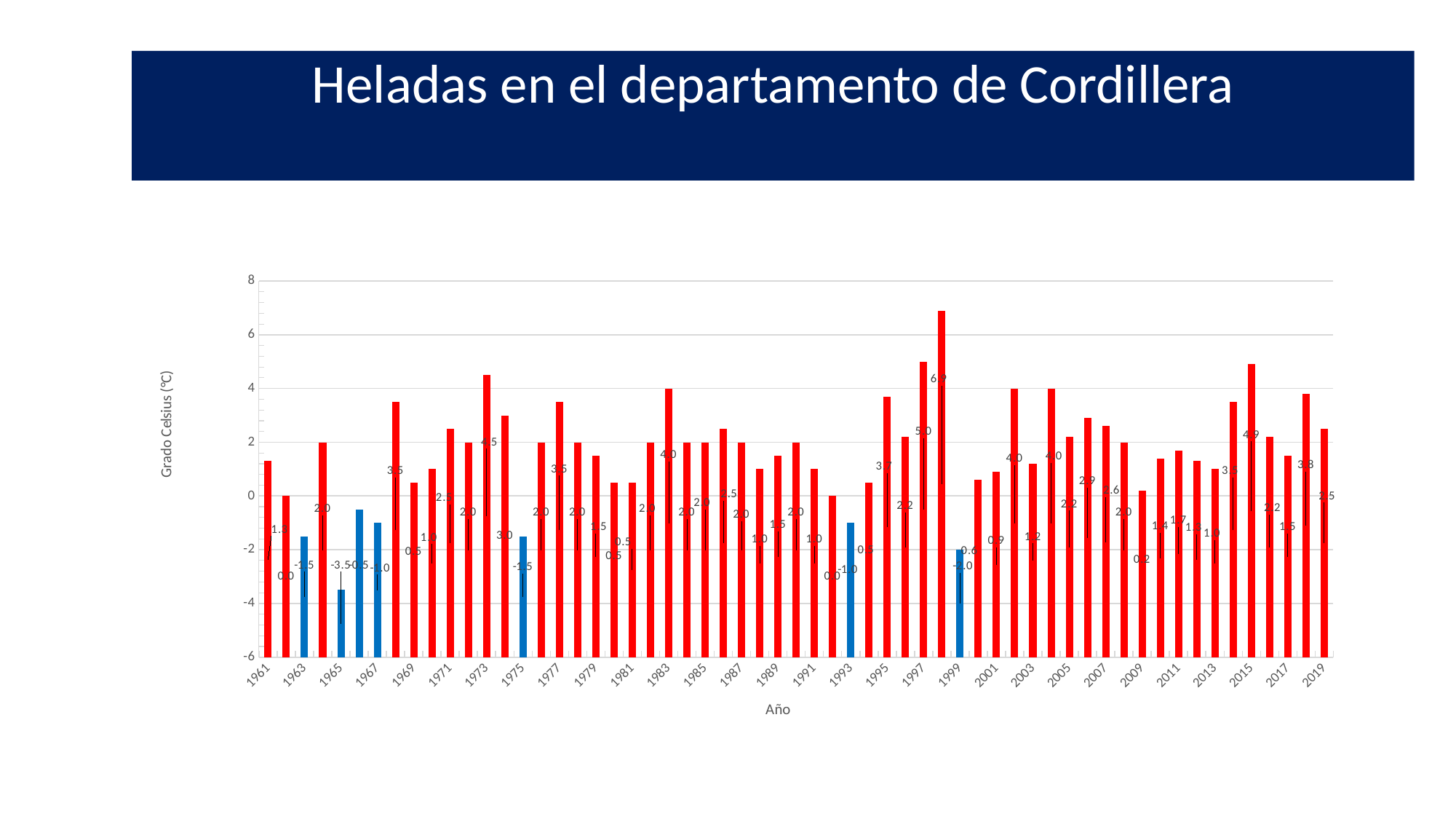

Heladas en el departamento de Cordillera

### Chart

| Category |  |
|---|---|
| 1961 | 1.3 |
| 1962 | 0.0 |
| 1963 | -1.5 |
| 1964 | 2.0 |
| 1965 | -3.5 |
| 1966 | -0.5 |
| 1967 | -1.0 |
| 1968 | 3.5 |
| 1969 | 0.5 |
| 1970 | 1.0 |
| 1971 | 2.5 |
| 1972 | 2.0 |
| 1973 | 4.5 |
| 1974 | 3.0 |
| 1975 | -1.5 |
| 1976 | 2.0 |
| 1977 | 3.5 |
| 1978 | 2.0 |
| 1979 | 1.5 |
| 1980 | 0.5 |
| 1981 | 0.5 |
| 1982 | 2.0 |
| 1983 | 4.0 |
| 1984 | 2.0 |
| 1985 | 2.0 |
| 1986 | 2.5 |
| 1987 | 2.0 |
| 1988 | 1.0 |
| 1989 | 1.5 |
| 1990 | 2.0 |
| 1991 | 1.0 |
| 1992 | 0.0 |
| 1993 | -1.0 |
| 1994 | 0.5 |
| 1995 | 3.7 |
| 1996 | 2.2 |
| 1997 | 5.0 |
| 1998 | 6.9 |
| 1999 | -2.0 |
| 2000 | 0.6 |
| 2001 | 0.9 |
| 2002 | 4.0 |
| 2003 | 1.2 |
| 2004 | 4.0 |
| 2005 | 2.2 |
| 2006 | 2.9 |
| 2007 | 2.6 |
| 2008 | 2.0 |
| 2009 | 0.2 |
| 2010 | 1.4 |
| 2011 | 1.7 |
| 2012 | 1.3 |
| 2013 | 1.0 |
| 2014 | 3.5 |
| 2015 | 4.9 |
| 2016 | 2.2 |
| 2017 | 1.5 |
| 2018 | 3.8 |
| 2019 | 2.5 |